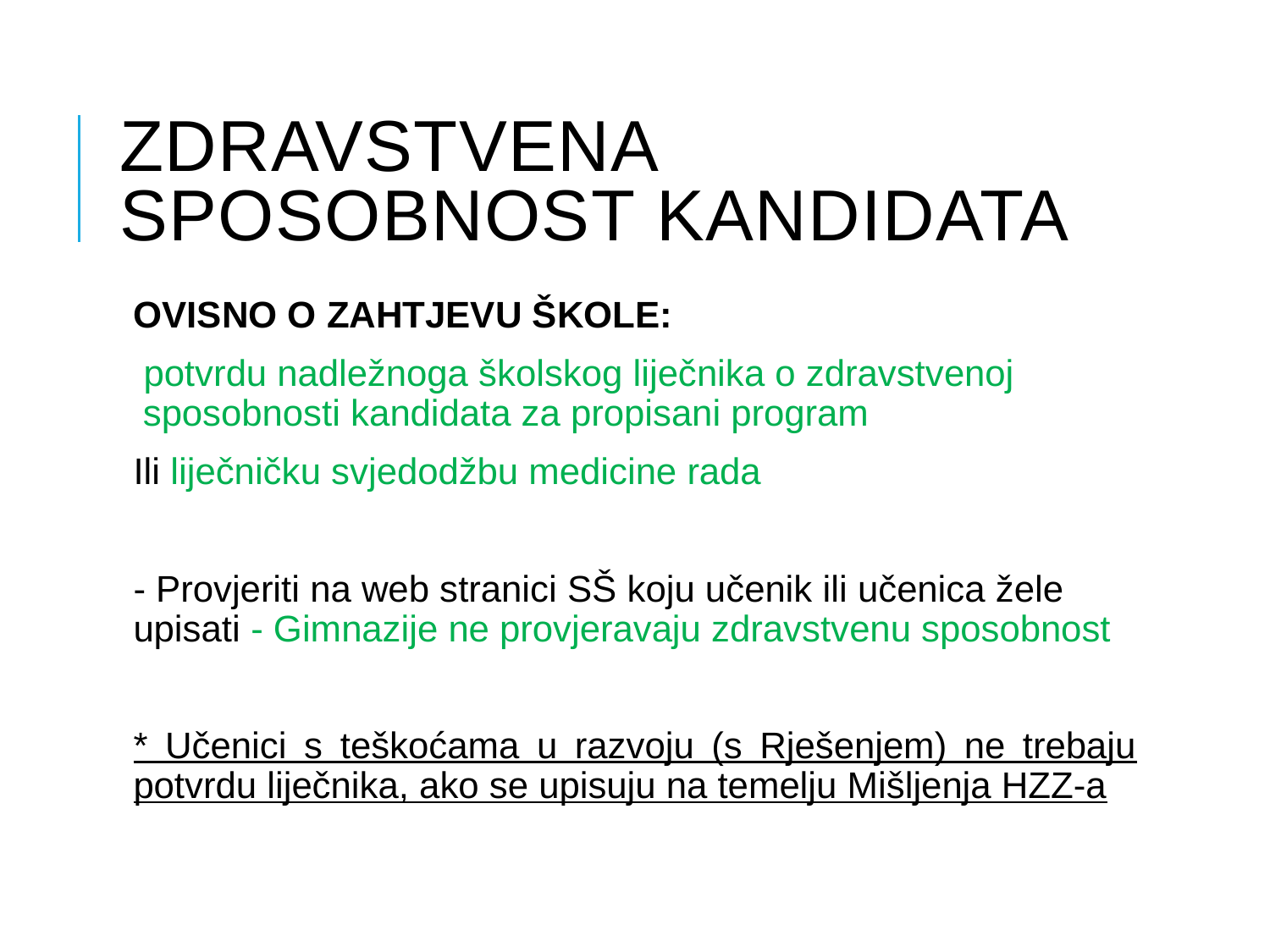

# Zdravstvena sposobnost kandidata
OVISNO O ZAHTJEVU ŠKOLE:
potvrdu nadležnoga školskog liječnika o zdravstvenoj sposobnosti kandidata za propisani program
Ili liječničku svjedodžbu medicine rada

- Provjeriti na web stranici SŠ koju učenik ili učenica žele upisati - Gimnazije ne provjeravaju zdravstvenu sposobnost

* Učenici s teškoćama u razvoju (s Rješenjem) ne trebaju potvrdu liječnika, ako se upisuju na temelju Mišljenja HZZ-a